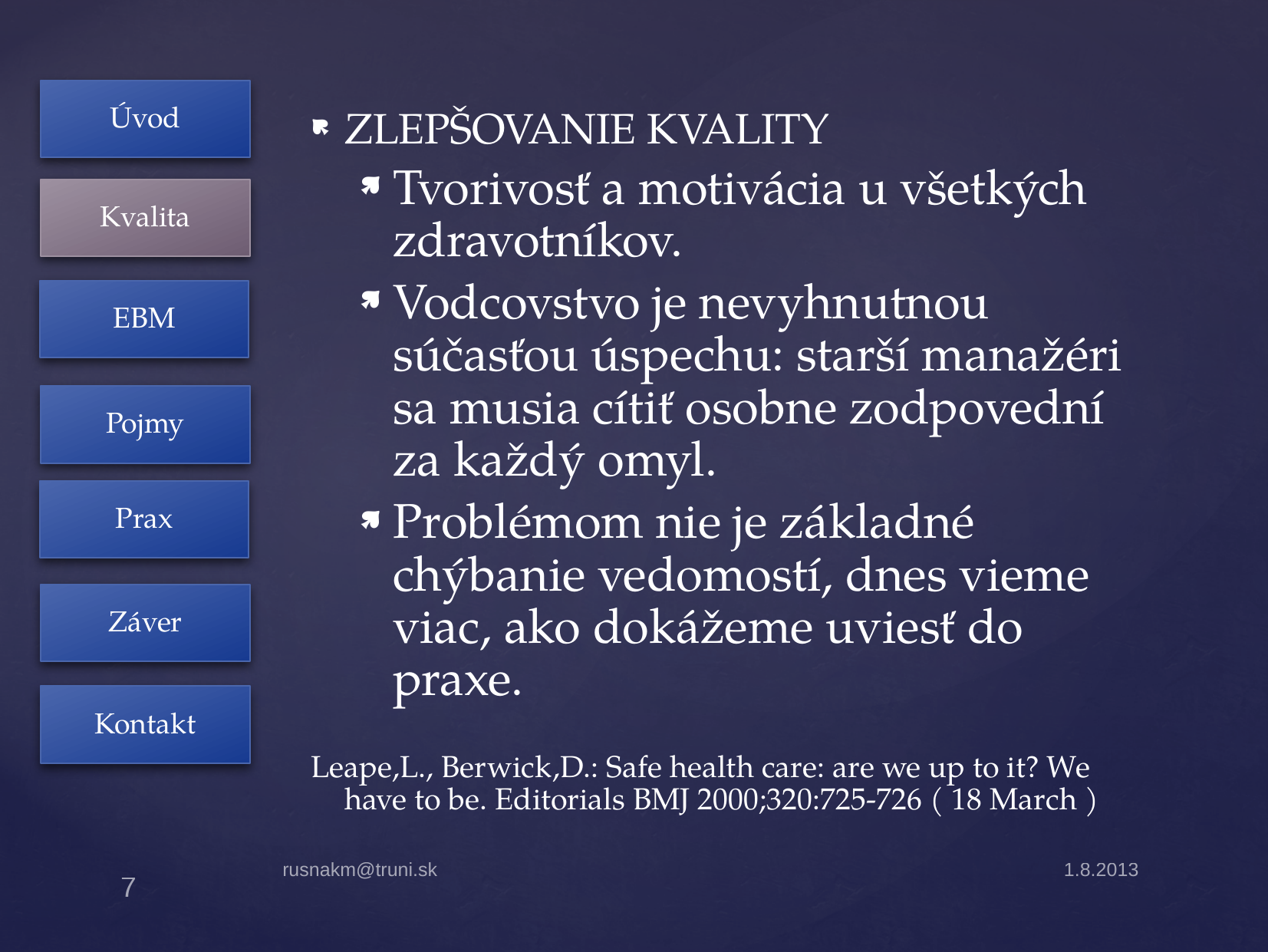

Úvod
Kvalita
EBM
Pojmy
Prax
Záver
Kontakt
ZLEPŠOVANIE KVALITY
Tvorivosť a motivácia u všetkých zdravotníkov.
Vodcovstvo je nevyhnutnou súčasťou úspechu: starší manažéri sa musia cítiť osobne zodpovední za každý omyl.
Problémom nie je základné chýbanie vedomostí, dnes vieme viac, ako dokážeme uviesť do praxe.

Leape,L., Berwick,D.: Safe health care: are we up to it? We have to be. Editorials BMJ 2000;320:725-726 ( 18 March )

rusnakm@truni.sk
1.8.2013
7